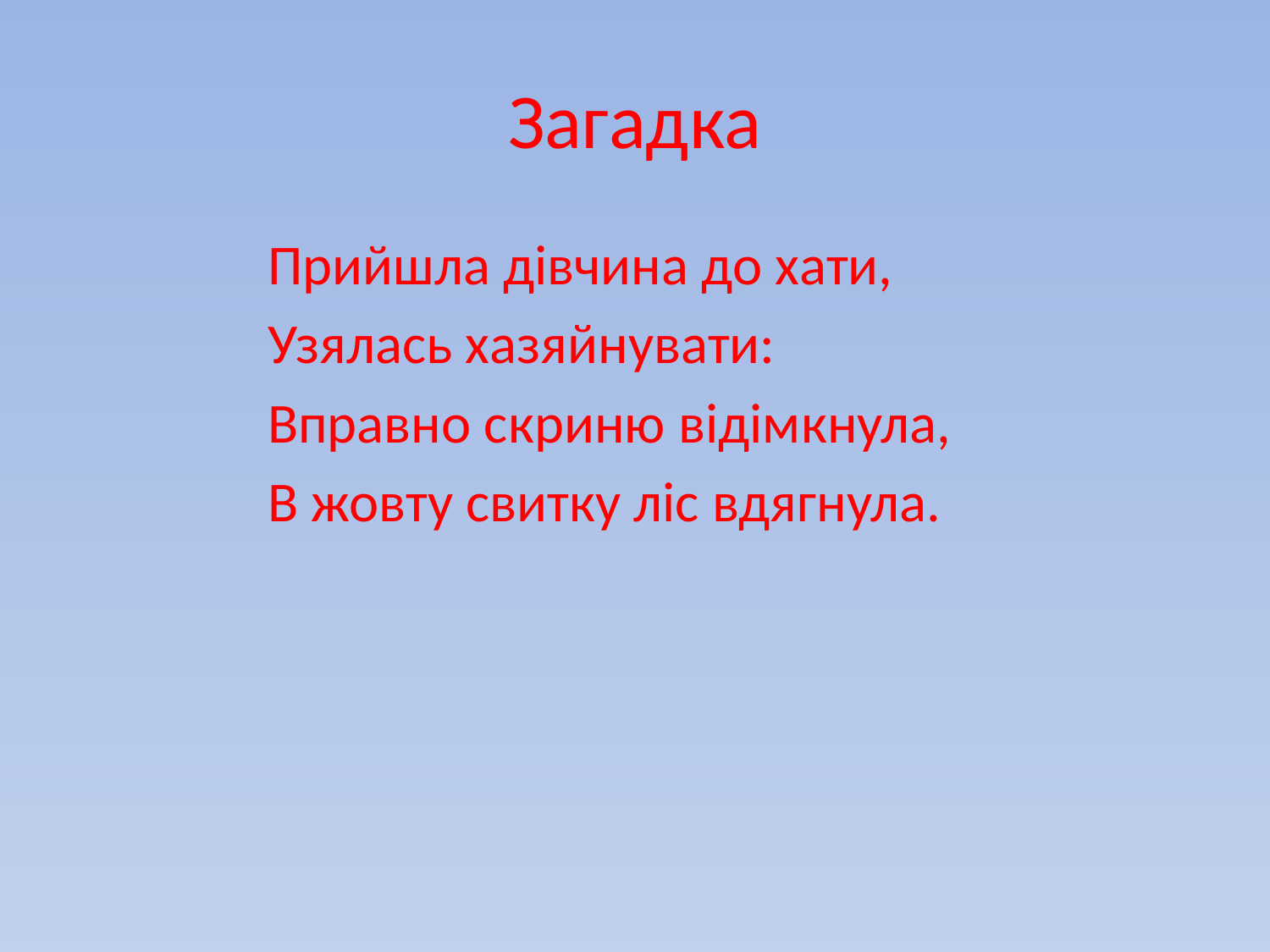

# Загадка
Прийшла дівчина до хати,
Узялась хазяйнувати:
Вправно скриню відімкнула,
В жовту свитку ліс вдягнула.